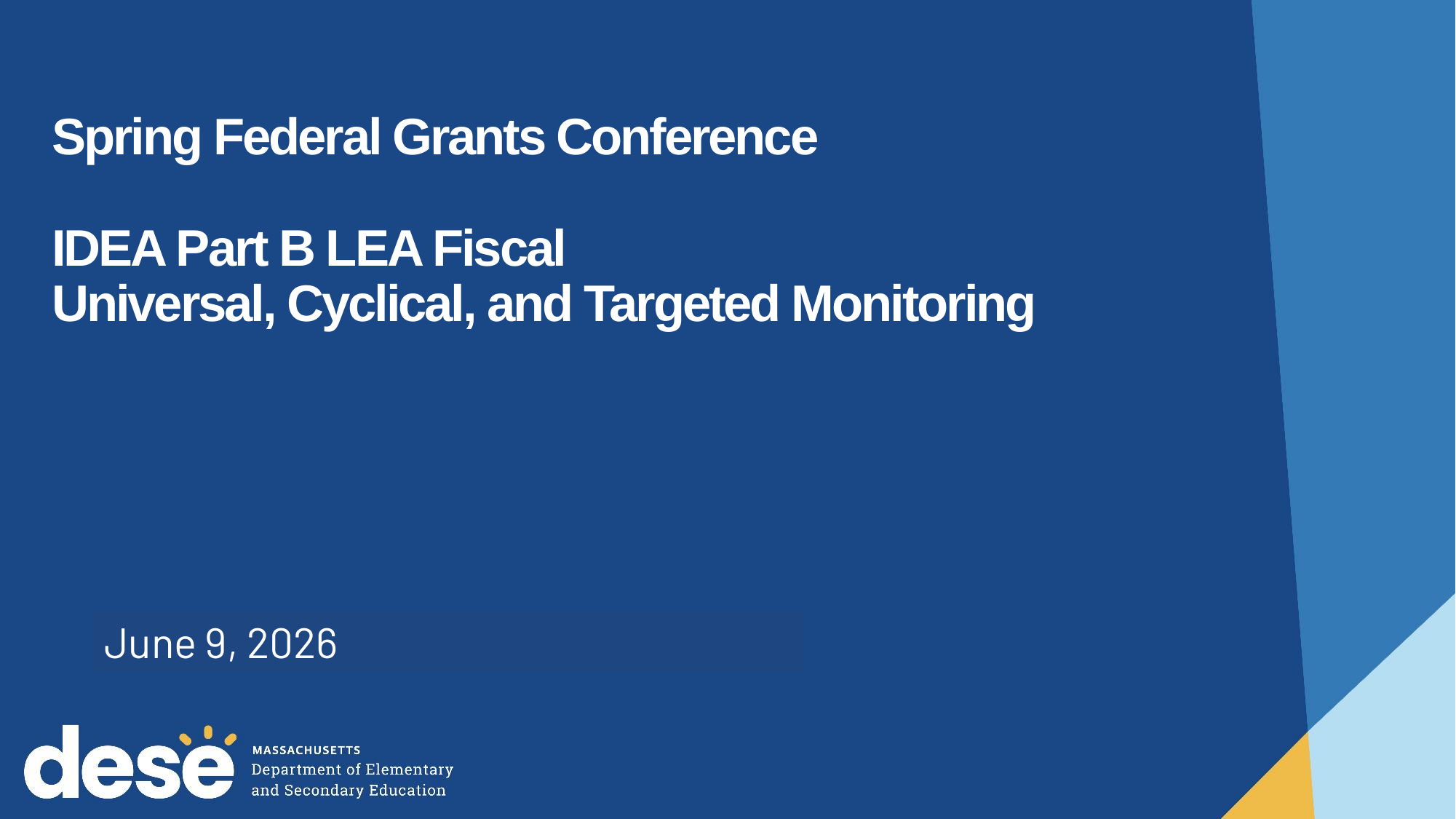

# Spring Federal Grants Conference IDEA Part B LEA Fiscal Universal, Cyclical, and Targeted Monitoring
June 9, 2026